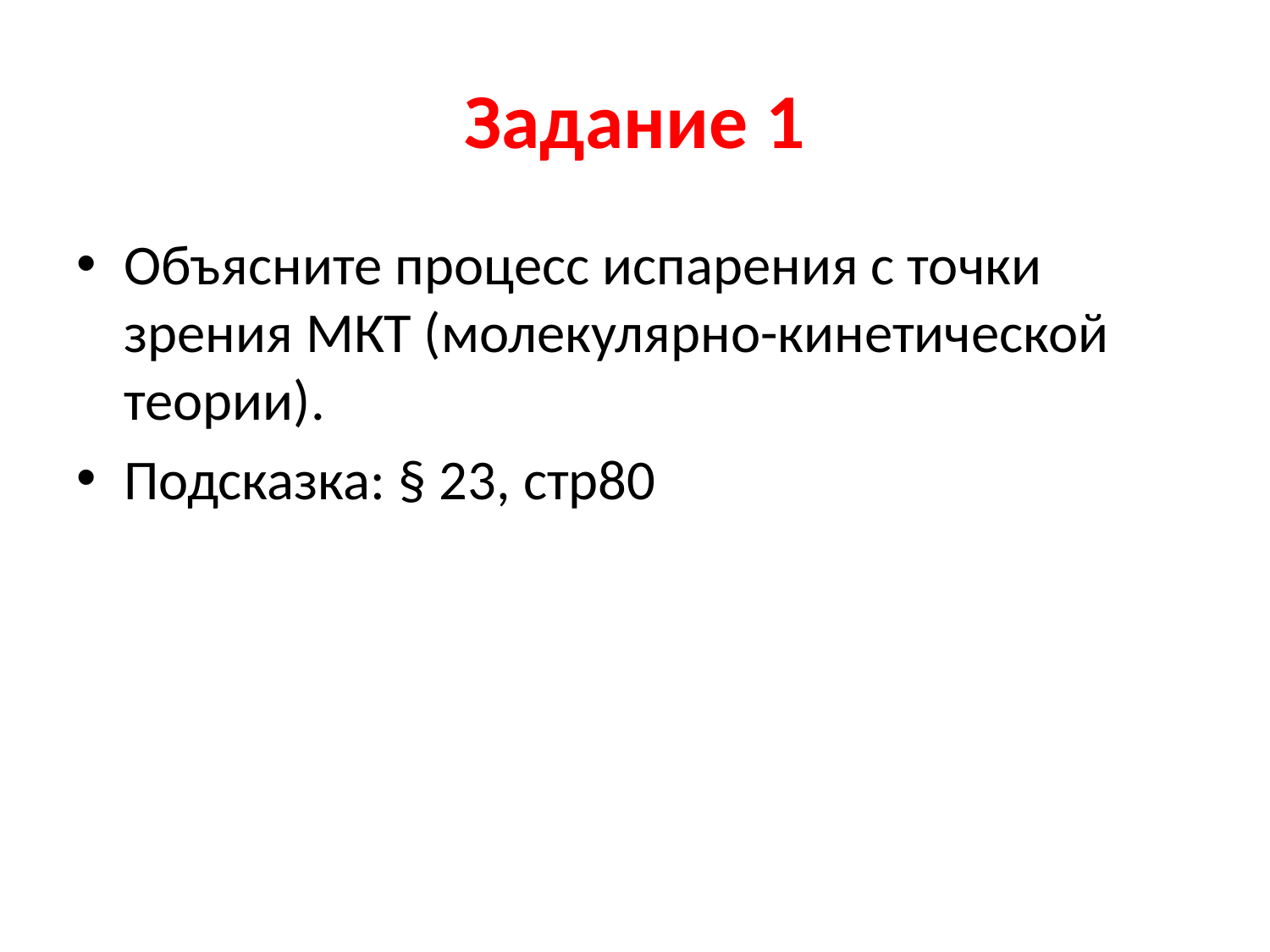

# Задание 1
Объясните процесс испарения с точки зрения МКТ (молекулярно-кинетической теории).
Подсказка: § 23, стр80